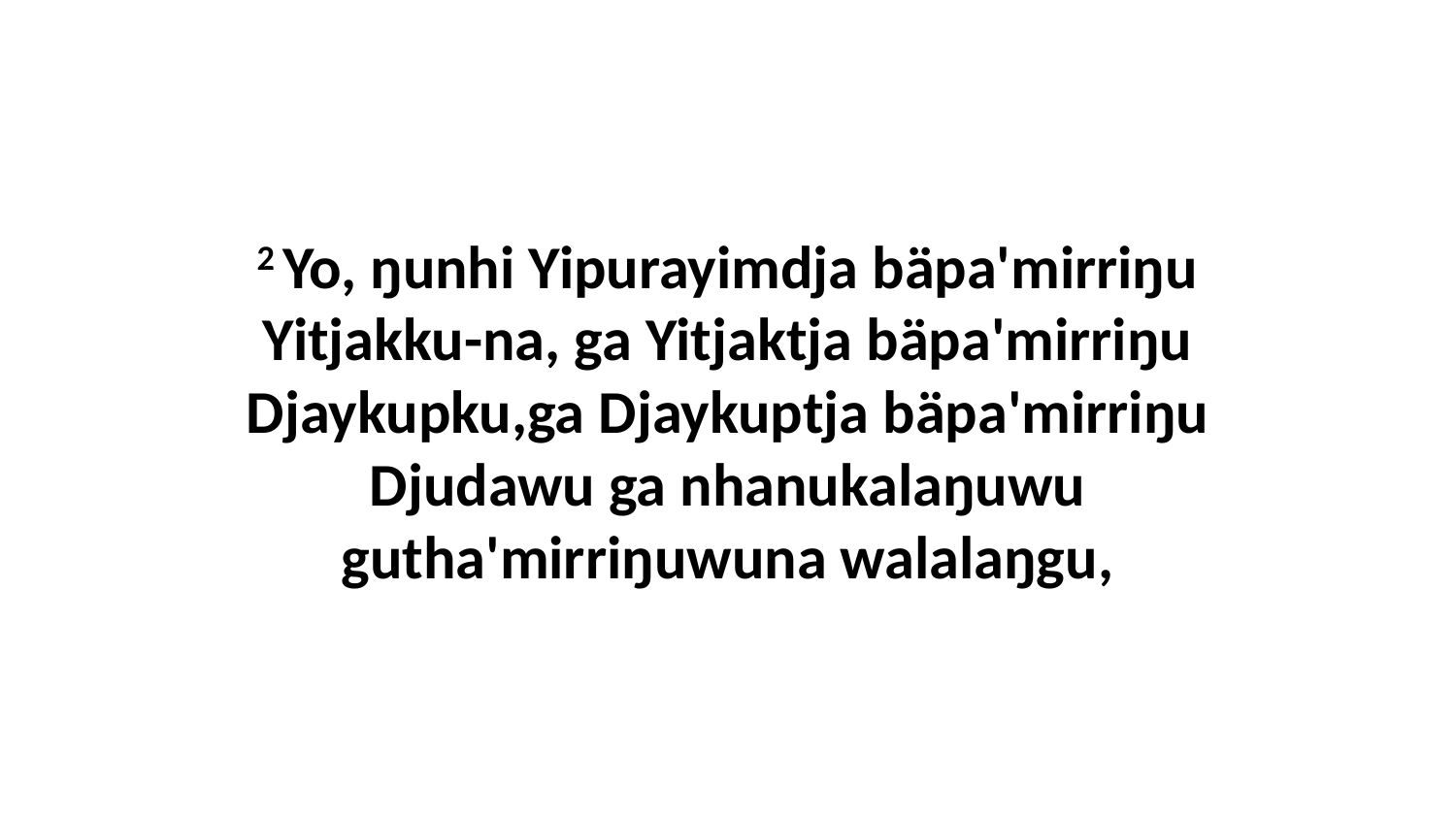

2 Yo, ŋunhi Yipurayimdja bäpa'mirriŋu Yitjakku-na, ga Yitjaktja bäpa'mirriŋu Djaykupku,ga Djaykuptja bäpa'mirriŋu Djudawu ga nhanukalaŋuwu gutha'mirriŋuwuna walalaŋgu,